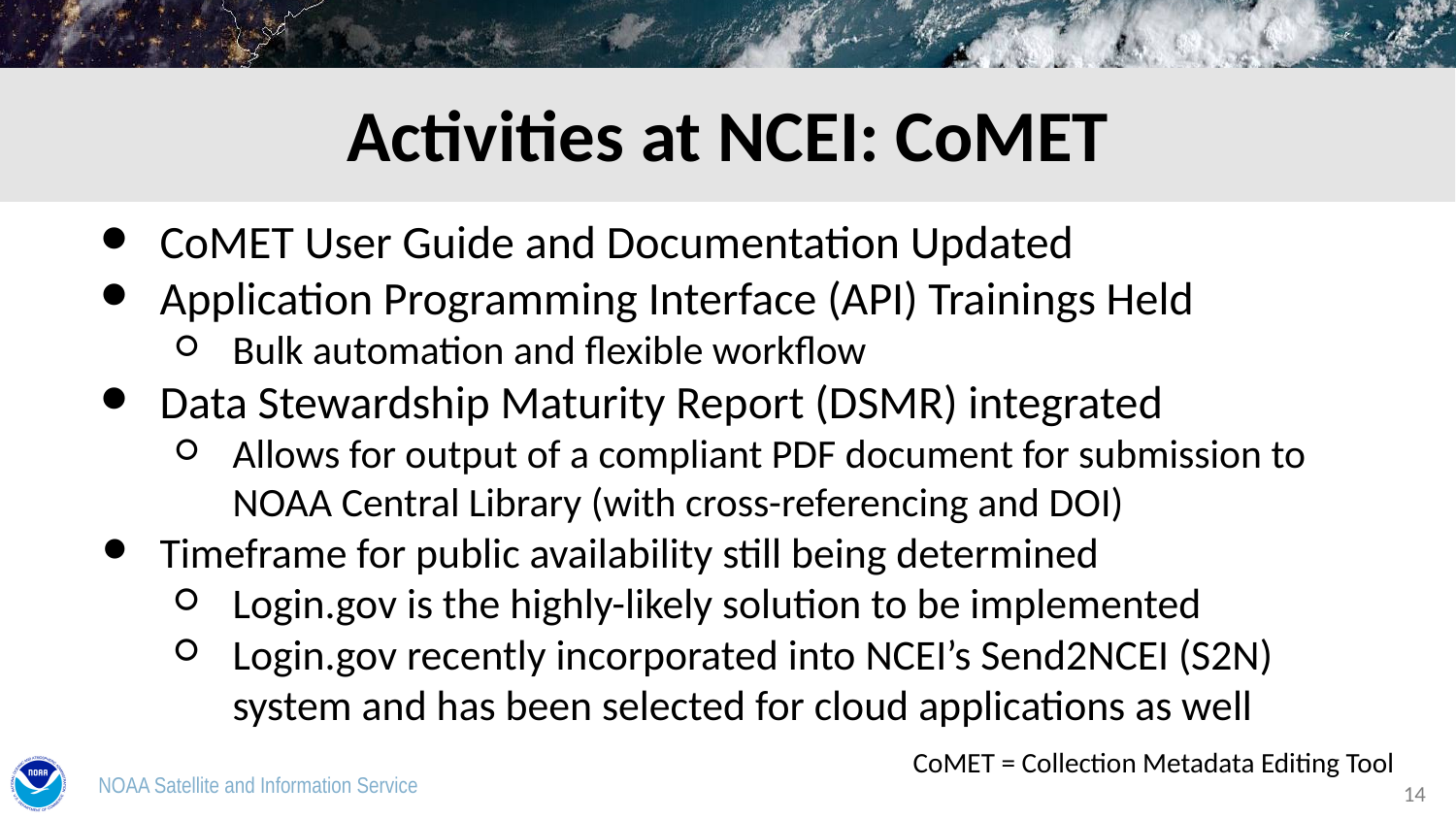

Activities at NCEI: CoMET
CoMET User Guide and Documentation Updated
Application Programming Interface (API) Trainings Held
Bulk automation and flexible workflow
Data Stewardship Maturity Report (DSMR) integrated
Allows for output of a compliant PDF document for submission to NOAA Central Library (with cross-referencing and DOI)
Timeframe for public availability still being determined
Login.gov is the highly-likely solution to be implemented
Login.gov recently incorporated into NCEI’s Send2NCEI (S2N) system and has been selected for cloud applications as well

CoMET = Collection Metadata Editing Tool